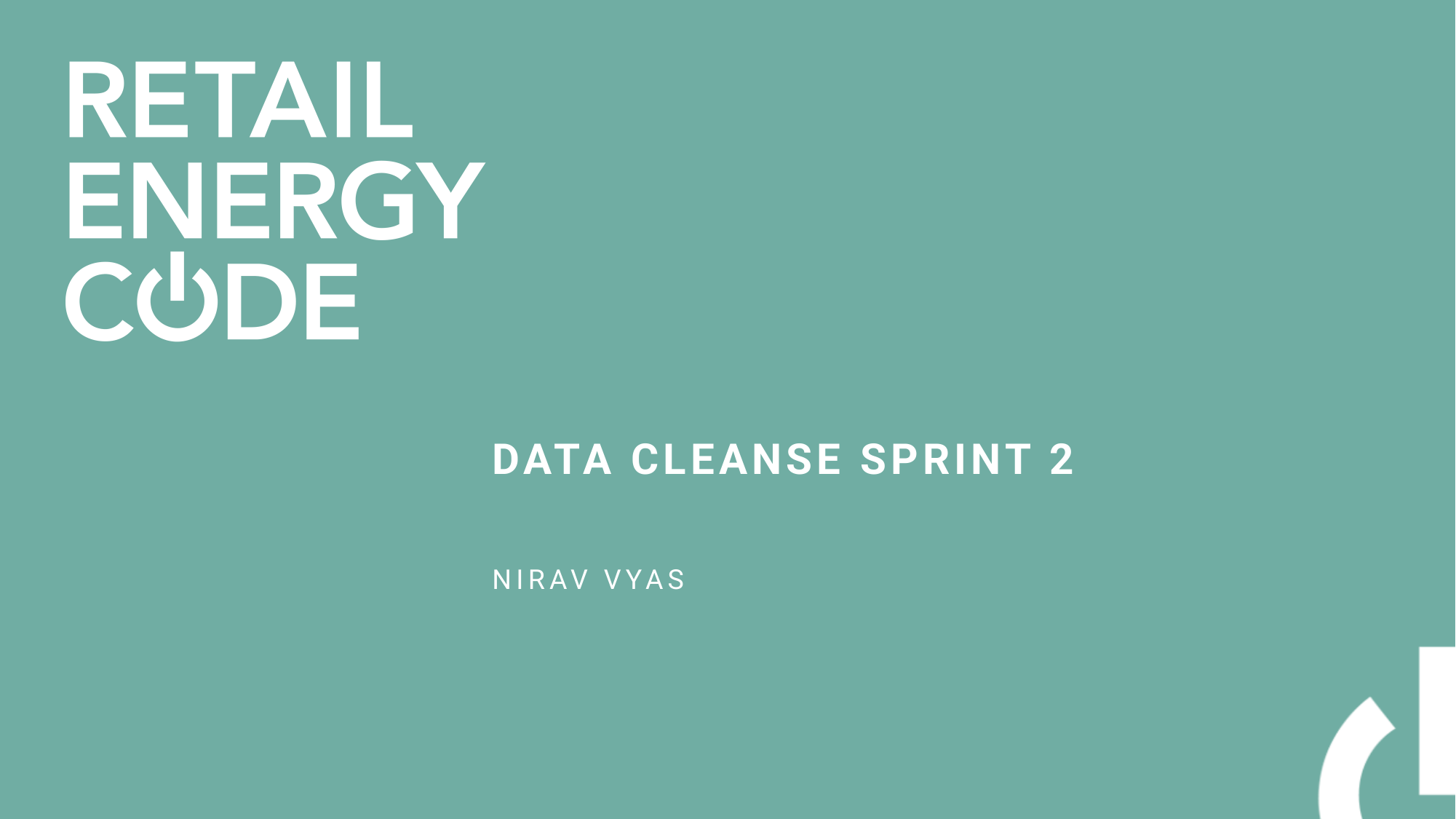

# Data Cleanse Sprint 2
Nirav Vyas